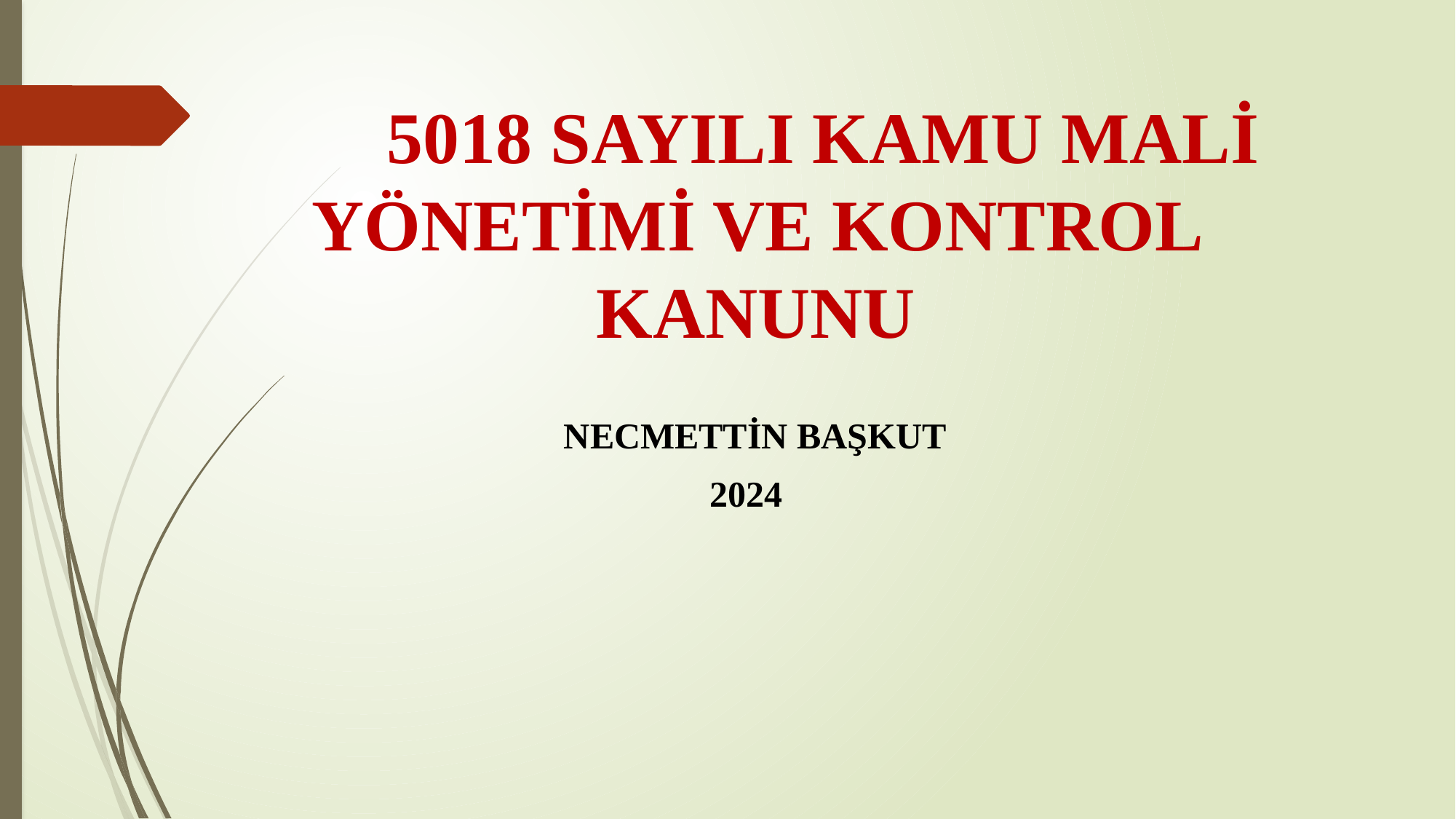

# 5018 SAYILI KAMU MALİ YÖNETİMİ VE KONTROL KANUNU

   NECMETTİN BAŞKUT
2024